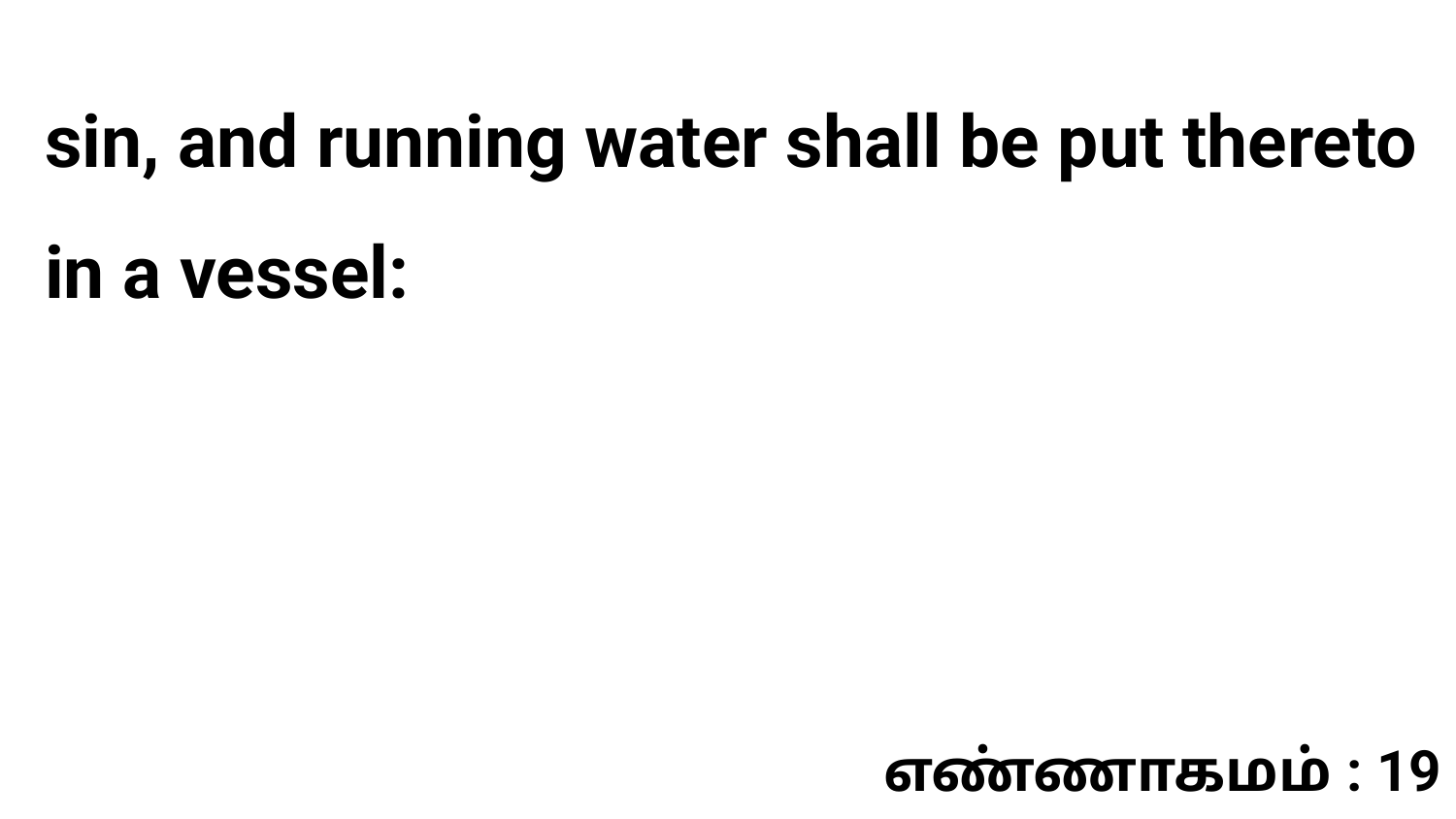

sin, and running water shall be put thereto in a vessel:
எண்ணாகமம் : 19